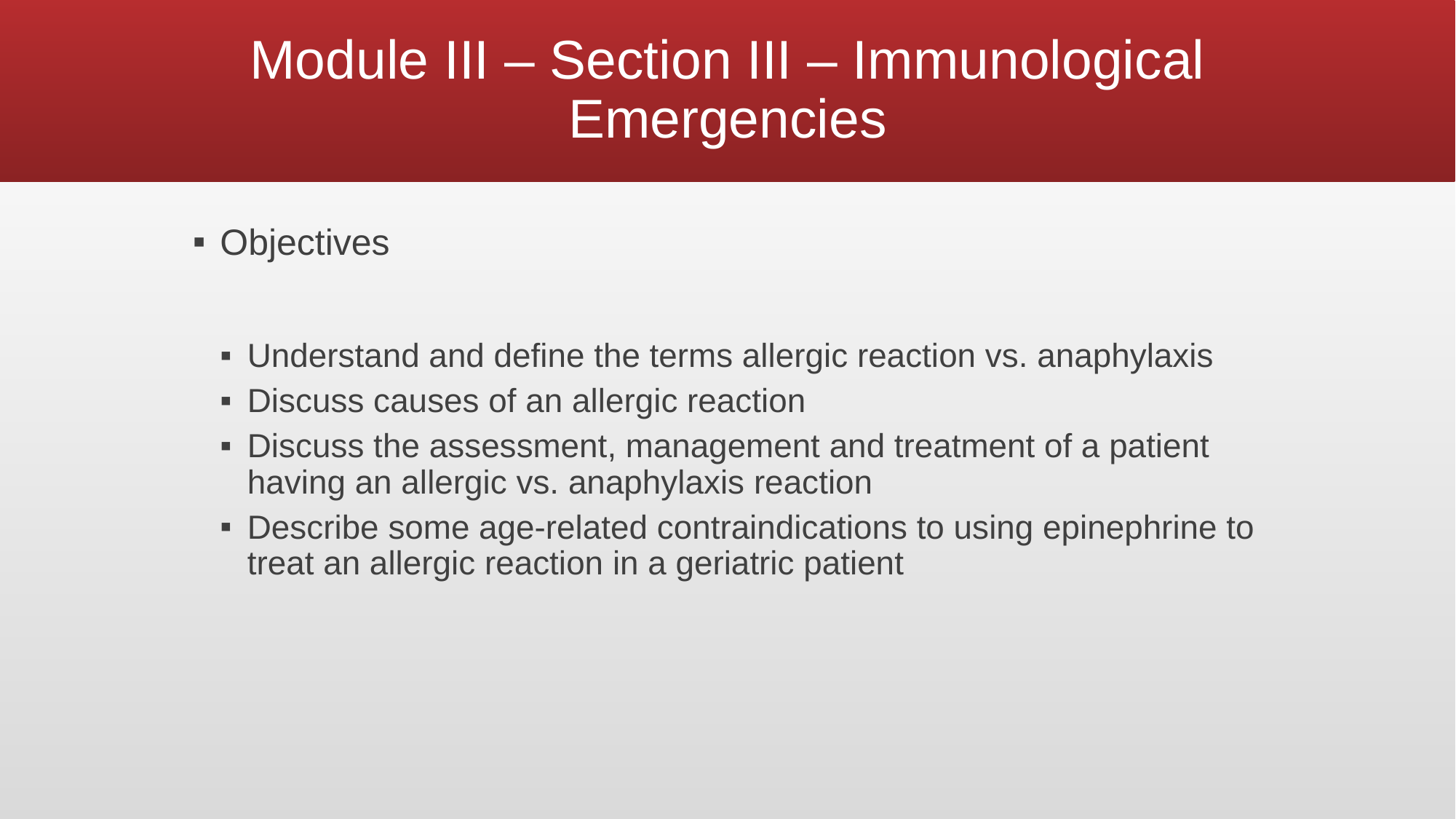

# Module III – Section III – Immunological Emergencies
Objectives

Understand and define the terms allergic reaction vs. anaphylaxis
Discuss causes of an allergic reaction
Discuss the assessment, management and treatment of a patient having an allergic vs. anaphylaxis reaction
Describe some age-related contraindications to using epinephrine to treat an allergic reaction in a geriatric patient